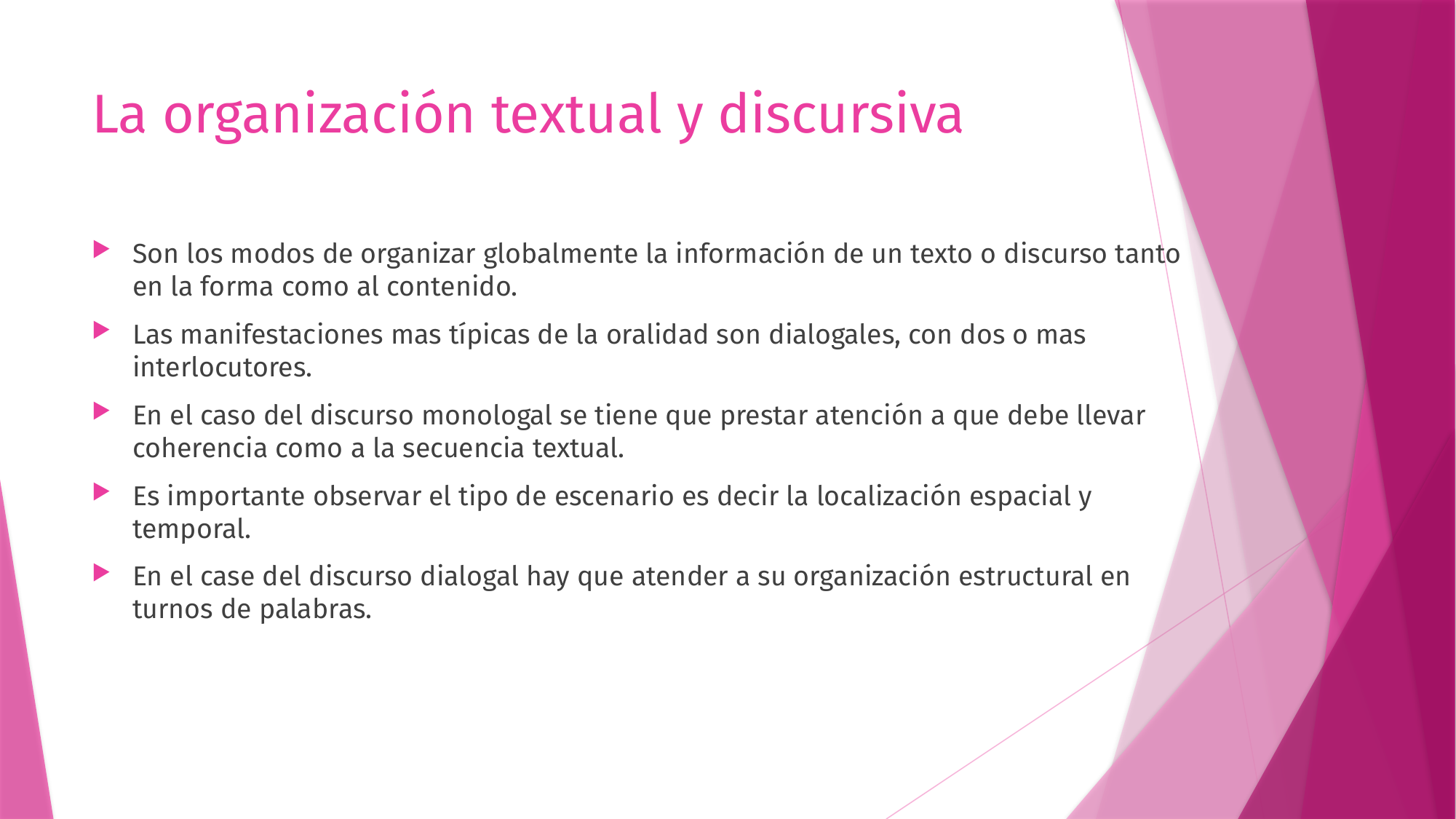

# La organización textual y discursiva
Son los modos de organizar globalmente la información de un texto o discurso tanto en la forma como al contenido.
Las manifestaciones mas típicas de la oralidad son dialogales, con dos o mas interlocutores.
En el caso del discurso monologal se tiene que prestar atención a que debe llevar coherencia como a la secuencia textual.
Es importante observar el tipo de escenario es decir la localización espacial y temporal.
En el case del discurso dialogal hay que atender a su organización estructural en turnos de palabras.